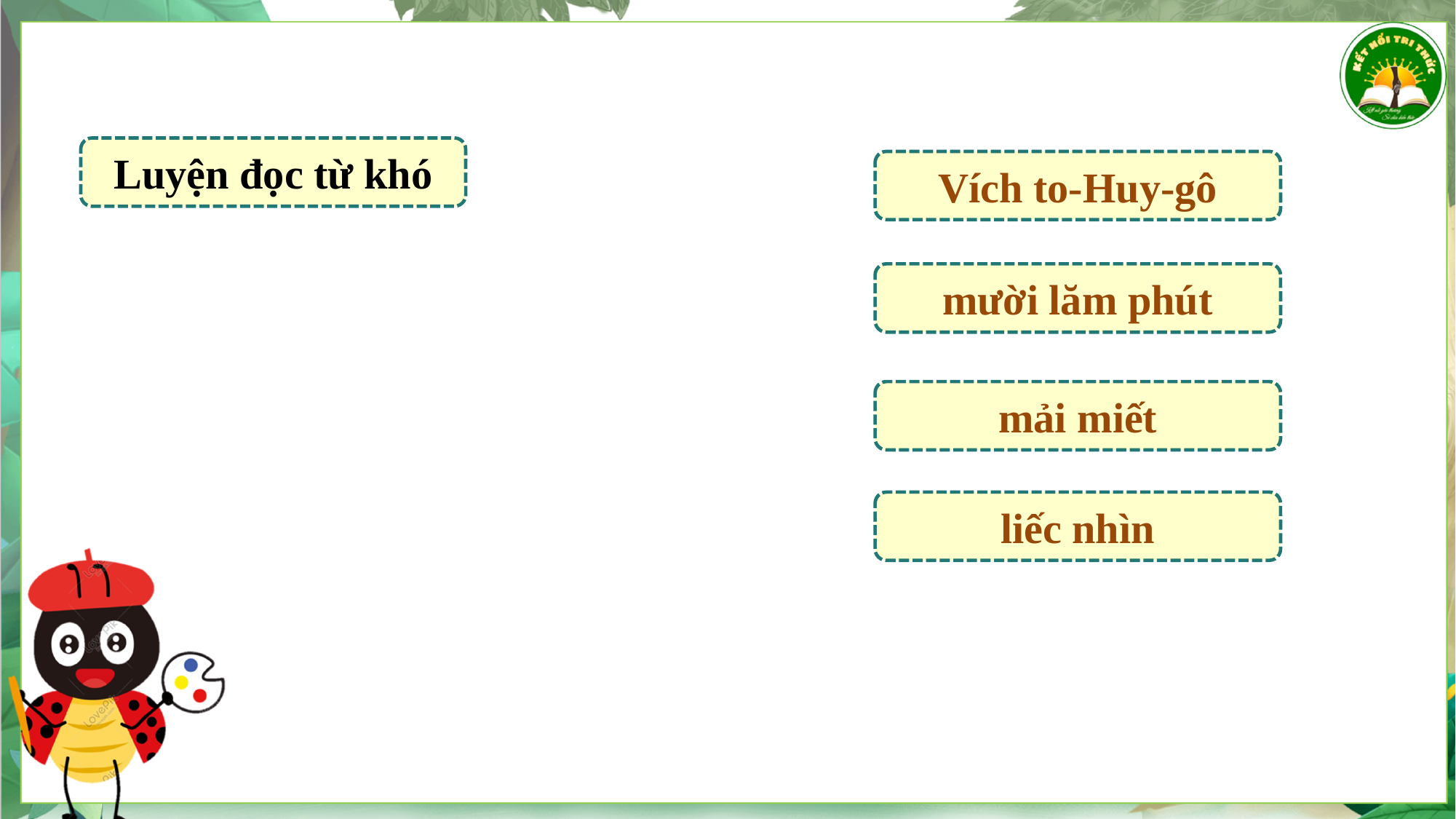

Luyện đọc từ khó
Vích to-Huy-gô
mười lăm phút
mải miết
liếc nhìn